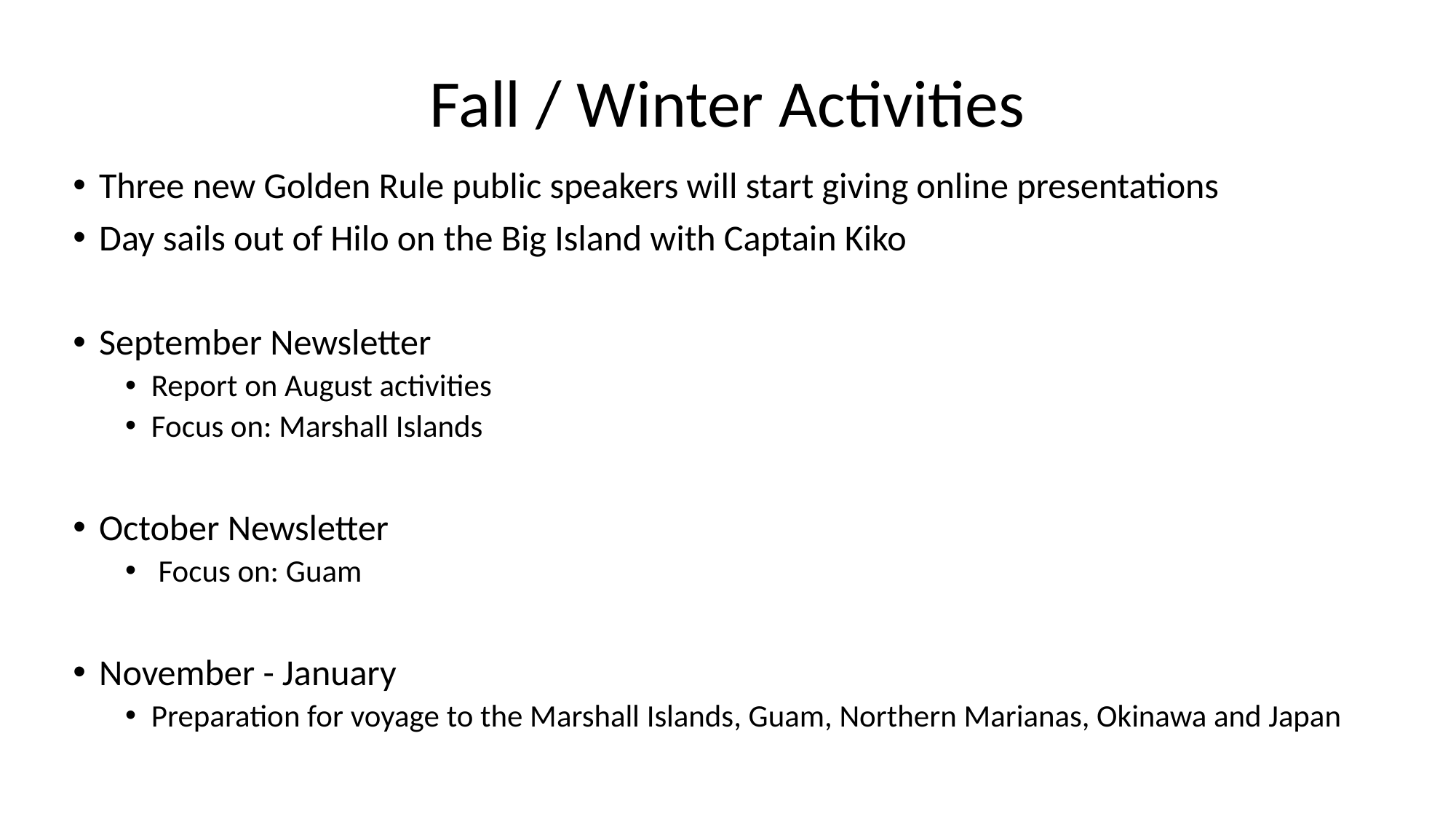

# Fall / Winter Activities
Three new Golden Rule public speakers will start giving online presentations
Day sails out of Hilo on the Big Island with Captain Kiko

September Newsletter
Report on August activities
Focus on: Marshall Islands

October Newsletter
 Focus on: Guam

November - January
Preparation for voyage to the Marshall Islands, Guam, Northern Marianas, Okinawa and Japan